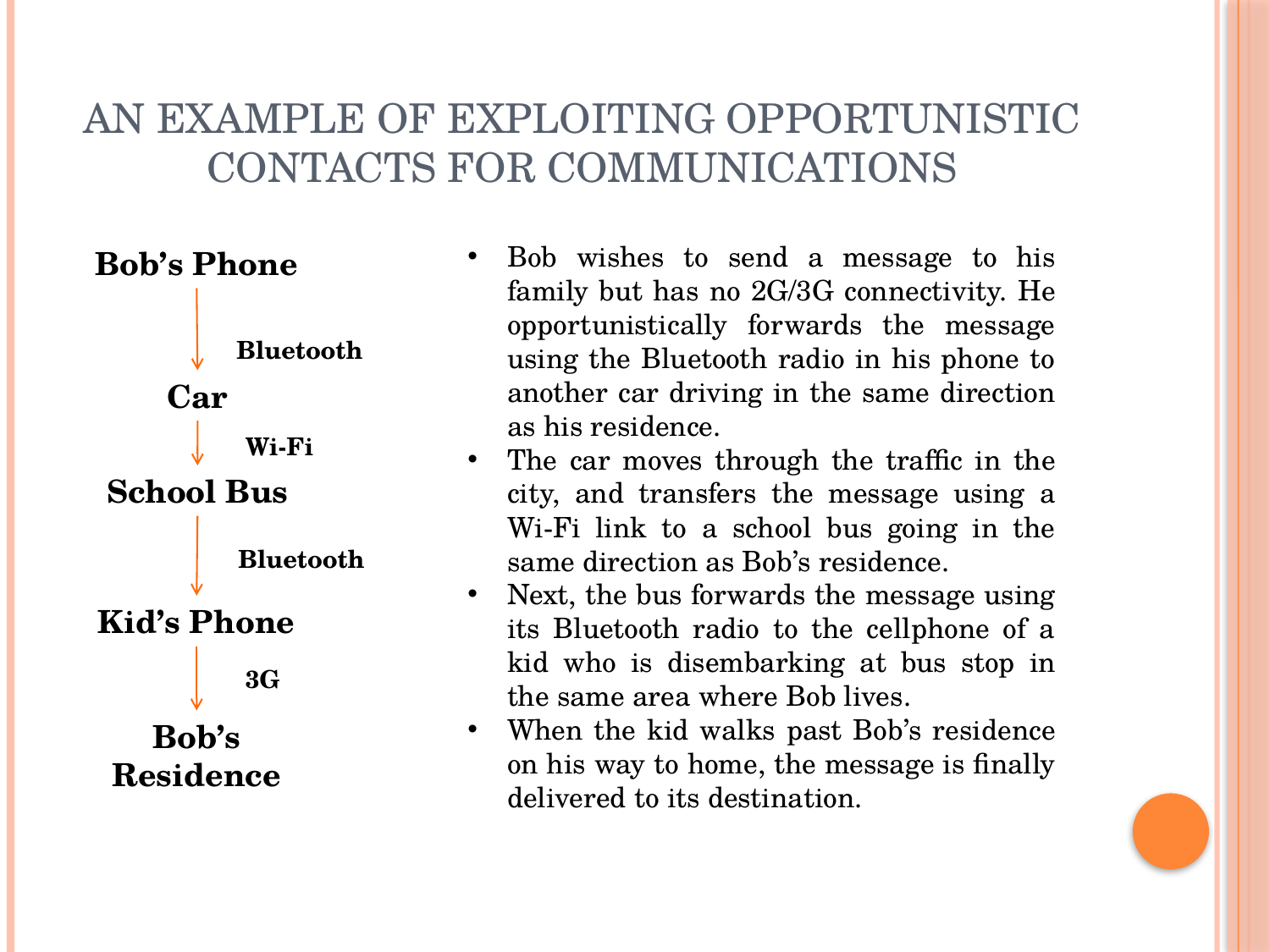

# An example of Exploiting Opportunistic Contacts for Communications
Bob wishes to send a message to his family but has no 2G/3G connectivity. He opportunistically forwards the message using the Bluetooth radio in his phone to another car driving in the same direction as his residence.
The car moves through the traffic in the city, and transfers the message using a Wi-Fi link to a school bus going in the same direction as Bob’s residence.
Next, the bus forwards the message using its Bluetooth radio to the cellphone of a kid who is disembarking at bus stop in the same area where Bob lives.
When the kid walks past Bob’s residence on his way to home, the message is finally delivered to its destination.
Bob’s Phone
Bluetooth
Car
Wi-Fi
School Bus
Bluetooth
Kid’s Phone
3G
Bob’s Residence